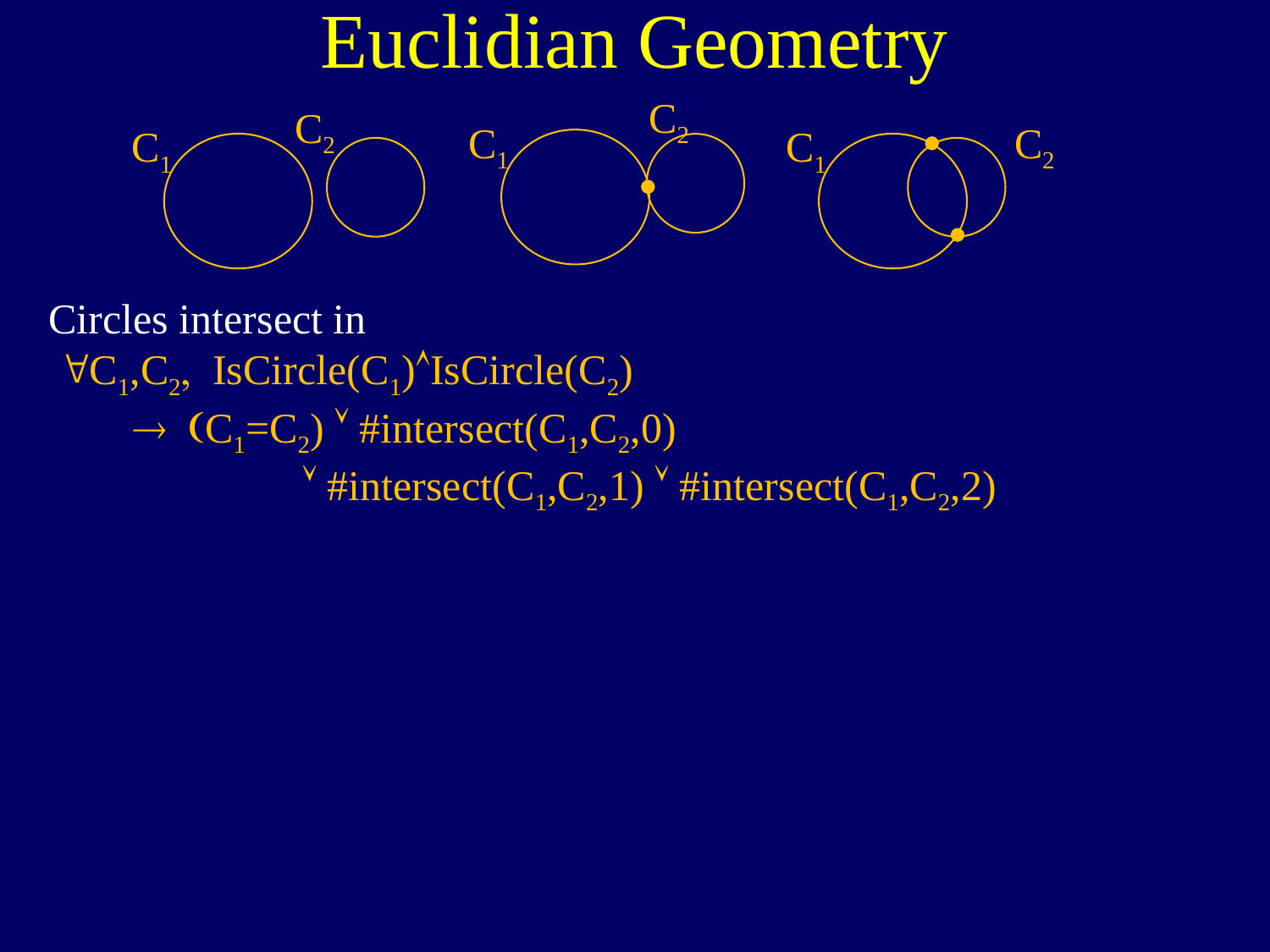

Euclidian Geometry
C2
C1

C2
C1

C2
C1

Circles intersect in
 ∀C1,C2,  IsCircle(C1)∧IsCircle(C2)
        → (C1=C2) ∨ #intersect(C1,C2,0)
                        ∨ #intersect(C1,C2,1) ∨ #intersect(C1,C2,2)